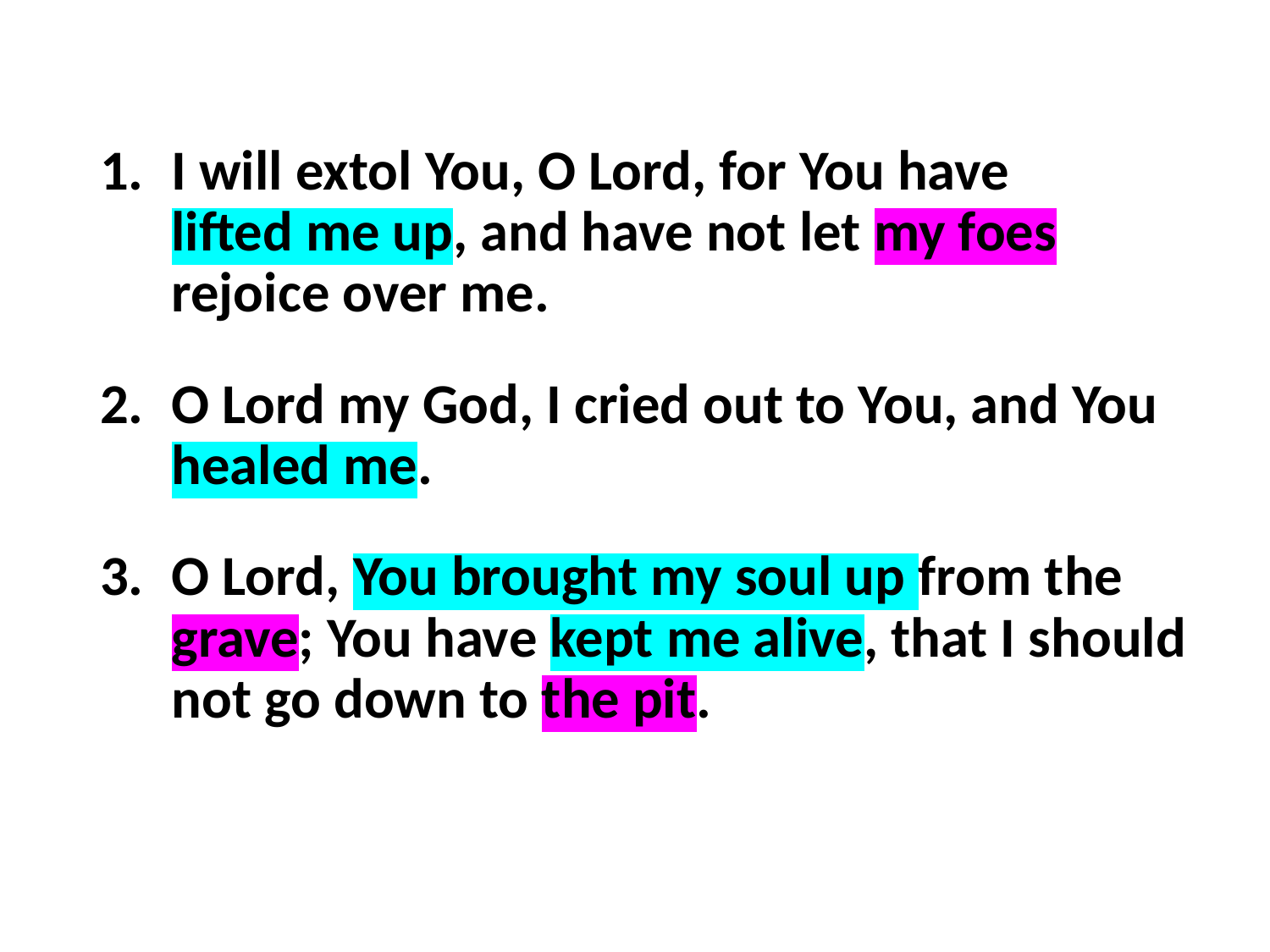

I will extol You, O Lord, for You have
lifted me up, and have not let my foes rejoice over me.

O Lord my God, I cried out to You, and You healed me.

O Lord, You brought my soul up from the grave; You have kept me alive, that I should not go down to the pit.